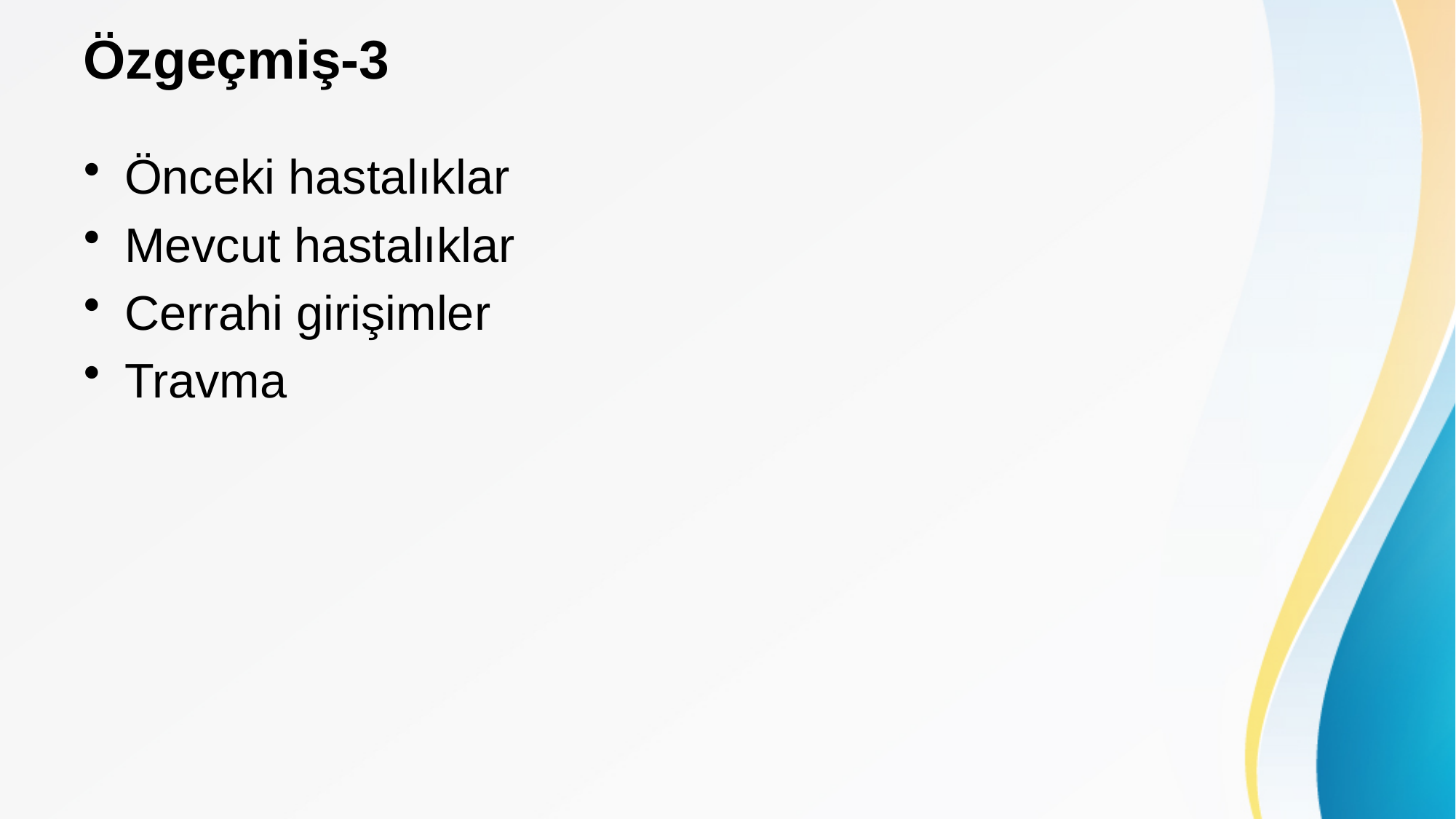

# Özgeçmiş-3
Önceki hastalıklar
Mevcut hastalıklar
Cerrahi girişimler
Travma